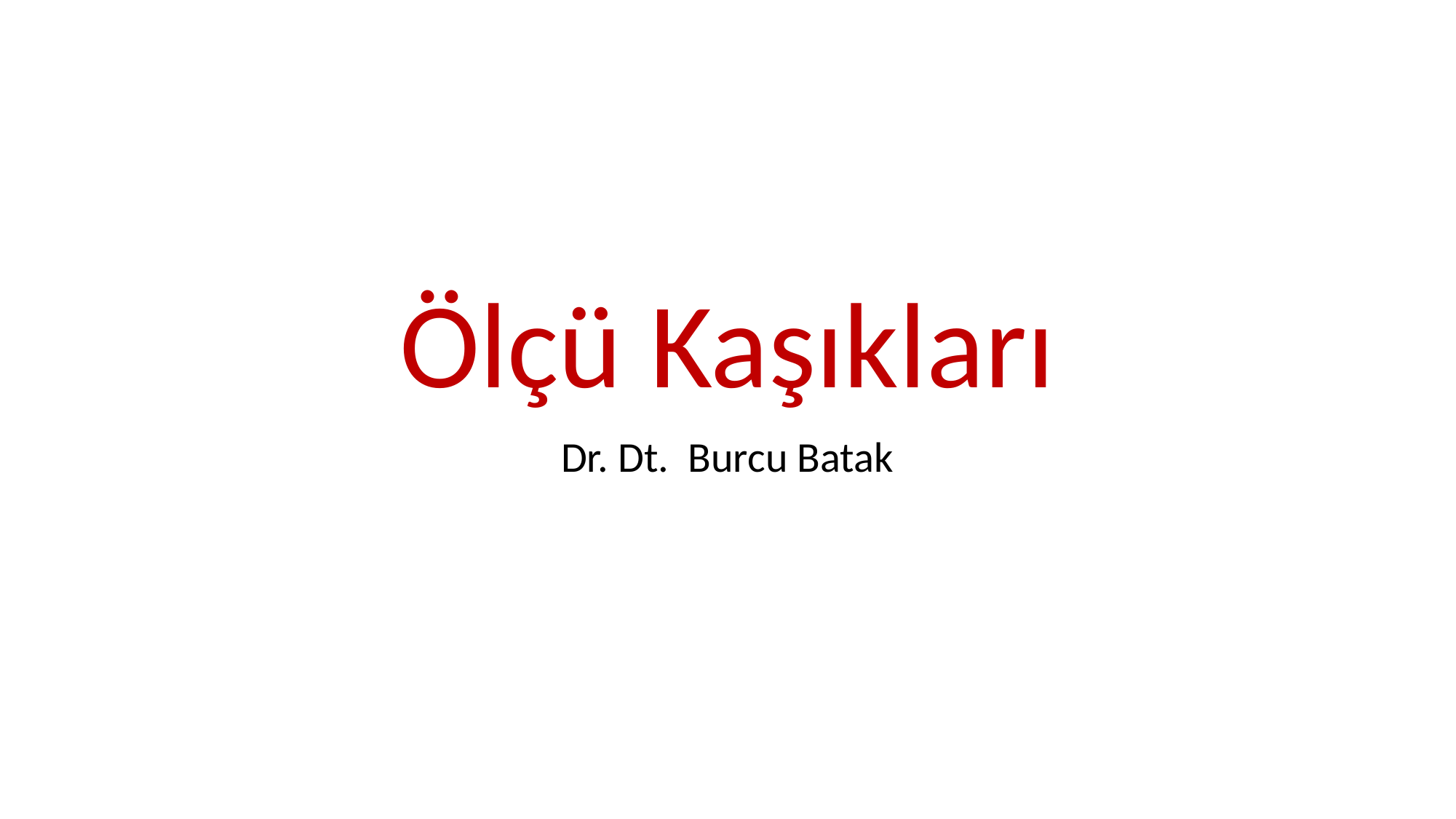

# Ölçü Kaşıkları
Dr. Dt.  Burcu Batak